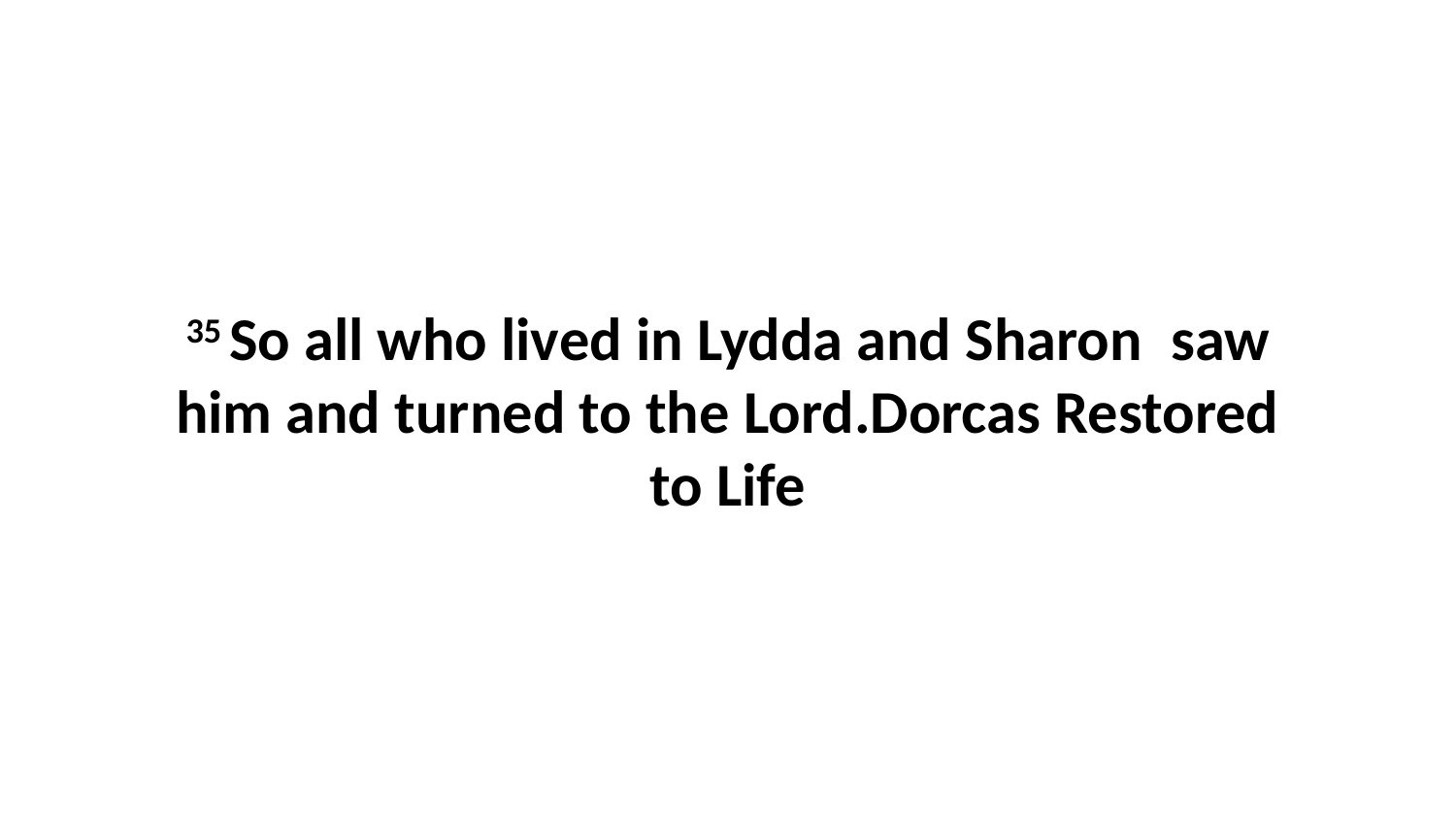

35 So all who lived in Lydda and Sharon  saw him and turned to the Lord.Dorcas Restored to Life